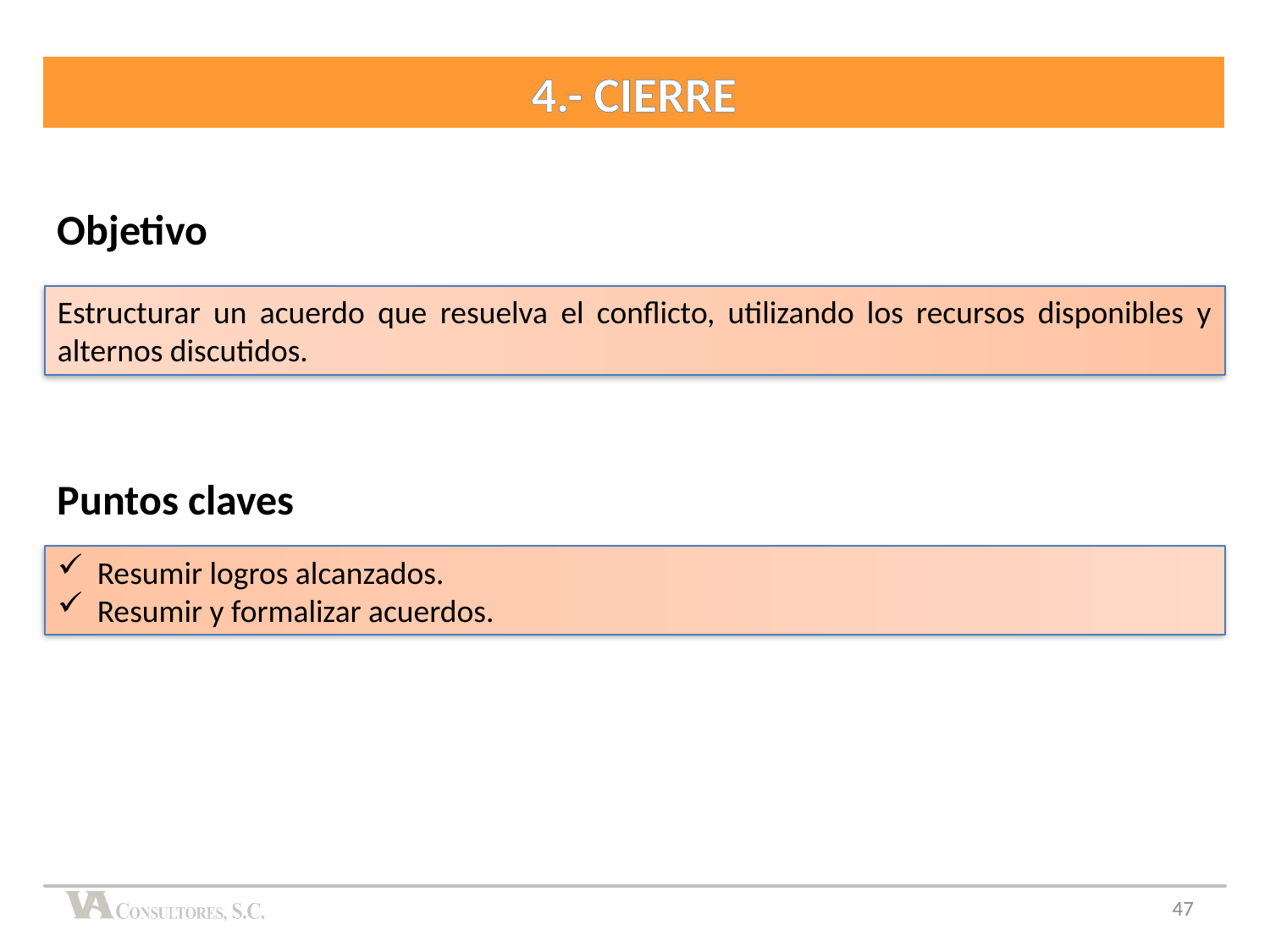

4.- CIERRE
Objetivo
Estructurar un acuerdo que resuelva el conflicto, utilizando los recursos disponibles y alternos discutidos.
Puntos claves
Resumir logros alcanzados.
Resumir y formalizar acuerdos.
47